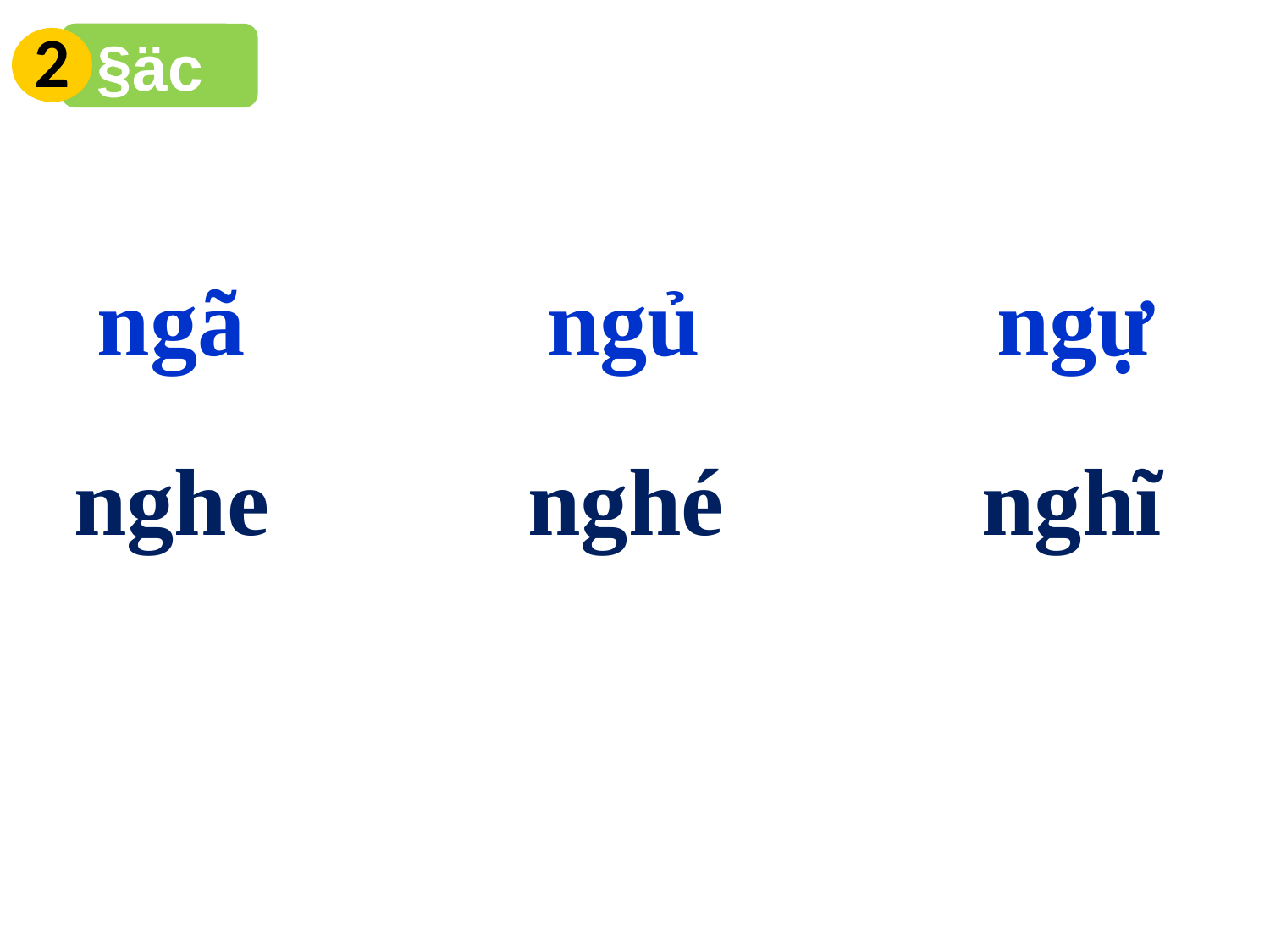

2
§äc

| ngã |  | ngủ |  | ngự |
| --- | --- | --- | --- | --- |
| nghe |  | nghé |  | nghĩ |
| --- | --- | --- | --- | --- |